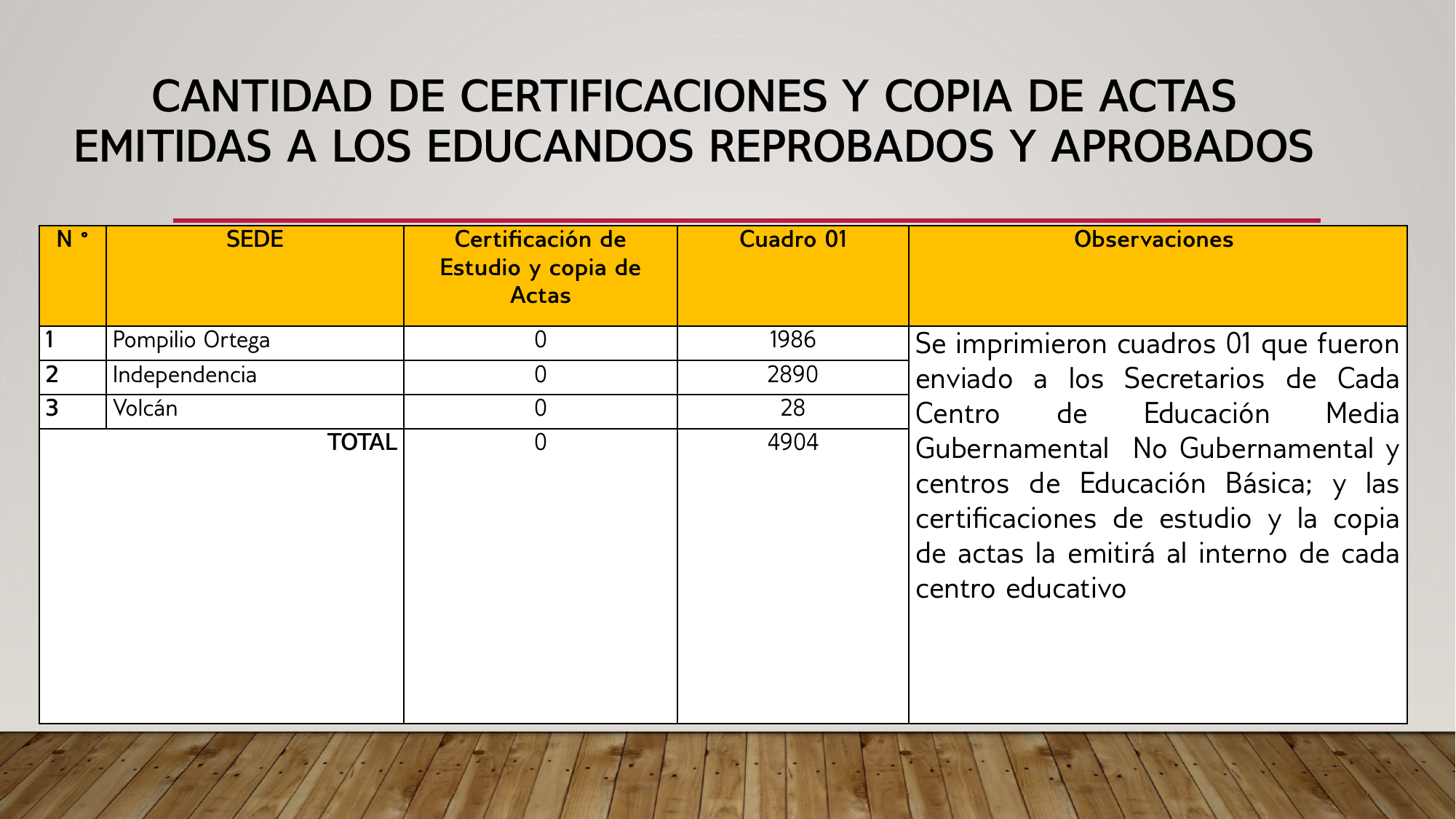

# CANTIDAD DE CERTIFICACIONES Y COPIA DE ACTAS EMITIDAS A LOS EDUCANDOS REPROBADOS Y APROBADOS
| N ° | SEDE | Certificación de Estudio y copia de Actas | Cuadro 01 | Observaciones |
| --- | --- | --- | --- | --- |
| 1 | Pompilio Ortega | 0 | 1986 | Se imprimieron cuadros 01 que fueron enviado a los Secretarios de Cada Centro de Educación Media Gubernamental No Gubernamental y centros de Educación Básica; y las certificaciones de estudio y la copia de actas la emitirá al interno de cada centro educativo |
| 2 | Independencia | 0 | 2890 |  |
| 3 | Volcán | 0 | 28 |  |
| TOTAL |  | 0 | 4904 |  |